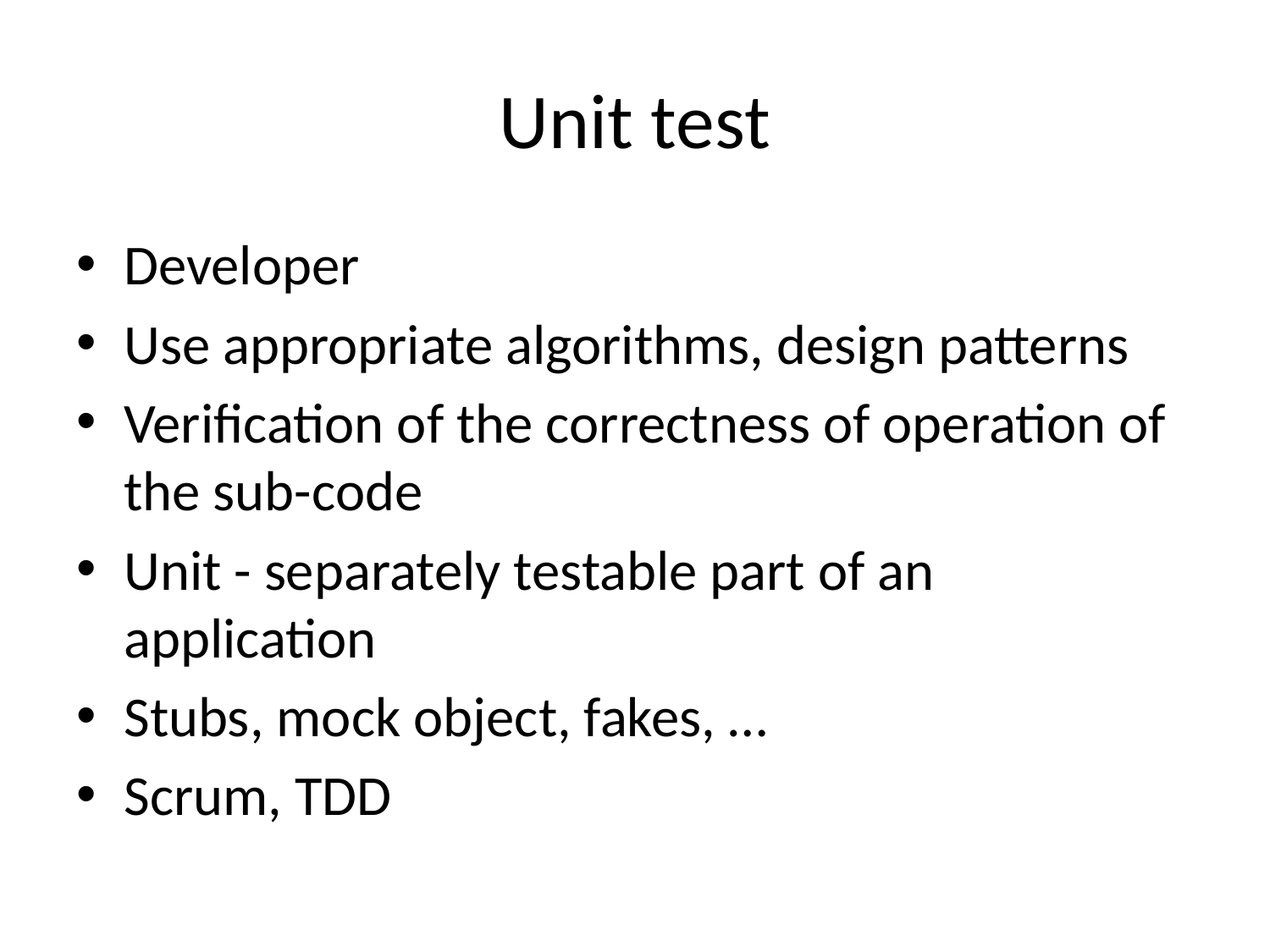

# Unit test
Developer
Use appropriate algorithms, design patterns
Verification of the correctness of operation of the sub-code
Unit - separately testable part of an application
Stubs, mock object, fakes, …
Scrum, TDD